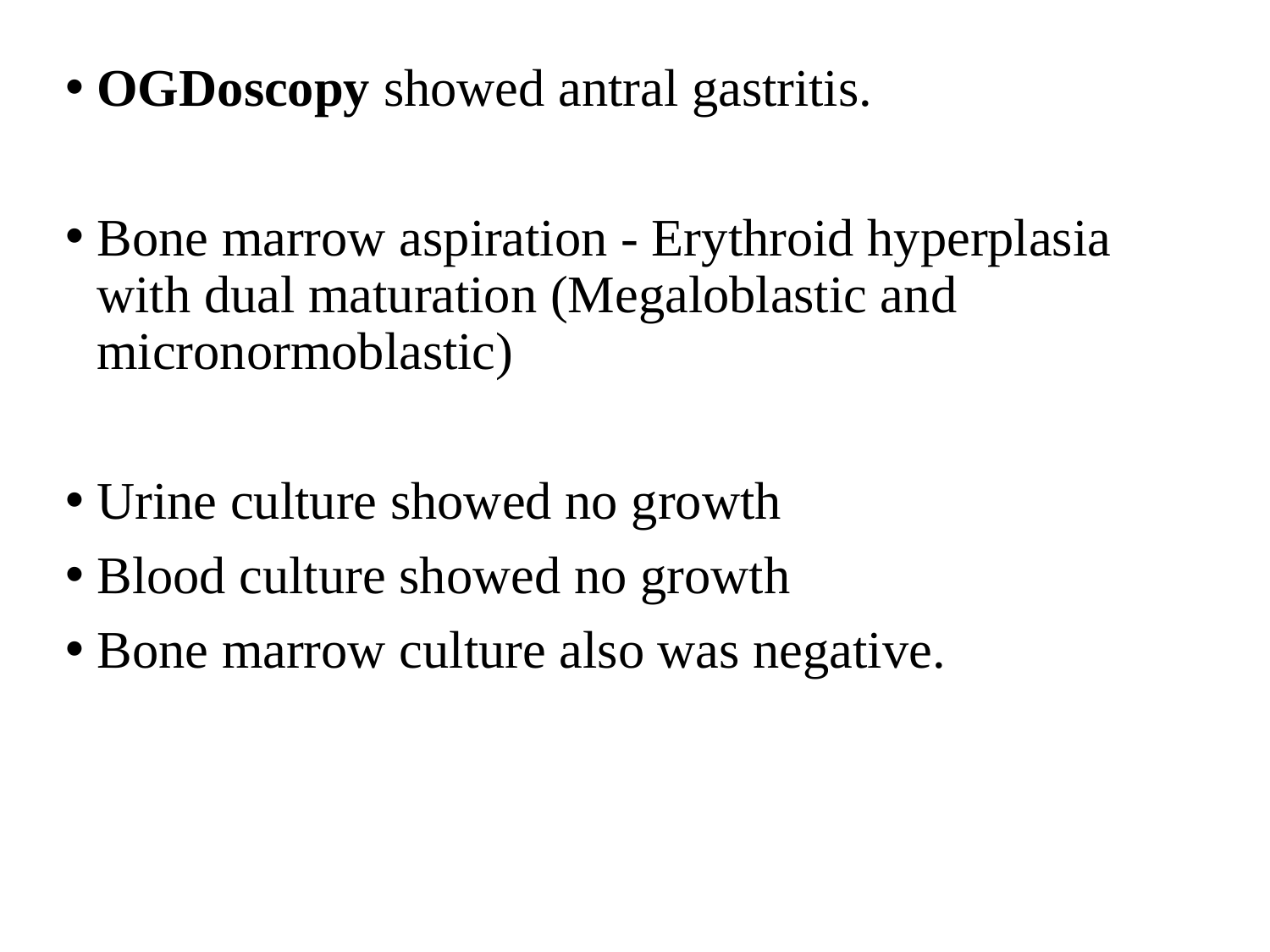

OGDoscopy showed antral gastritis.

Bone marrow aspiration - Erythroid hyperplasia with dual maturation (Megaloblastic and micronormoblastic)

Urine culture showed no growth
Blood culture showed no growth
Bone marrow culture also was negative.